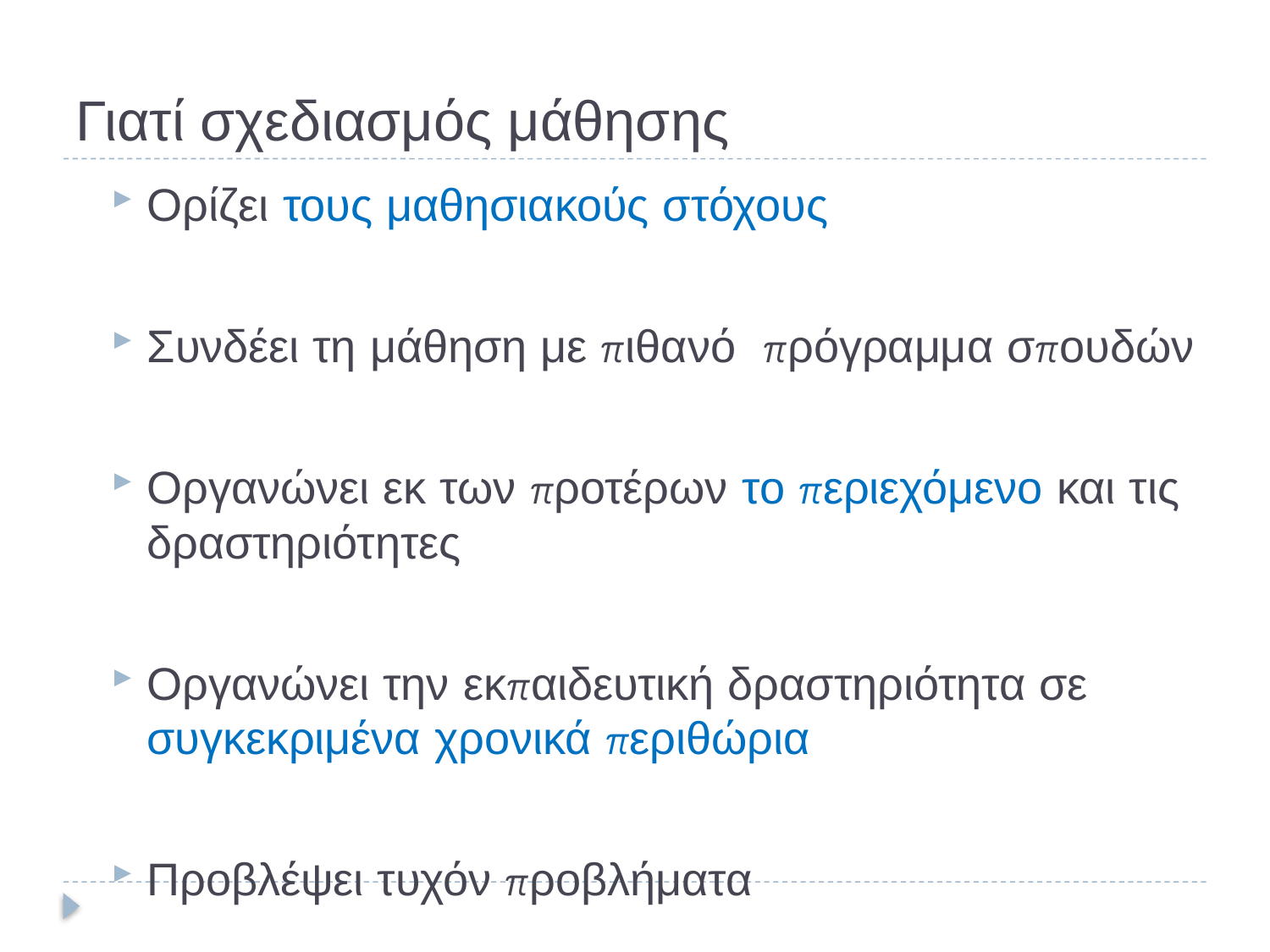

# Γιατί σχεδιασμός μάθησης
Ορίζει τους μαθησιακούς στόχους

Συνδέει τη μάθηση με πιθανό  πρόγραμμα σπουδών

Οργανώνει εκ των προτέρων το περιεχόμενο και τις δραστηριότητες

Οργανώνει την εκπαιδευτική δραστηριότητα σε συγκεκριμένα χρονικά περιθώρια

Προβλέψει τυχόν προβλήματα